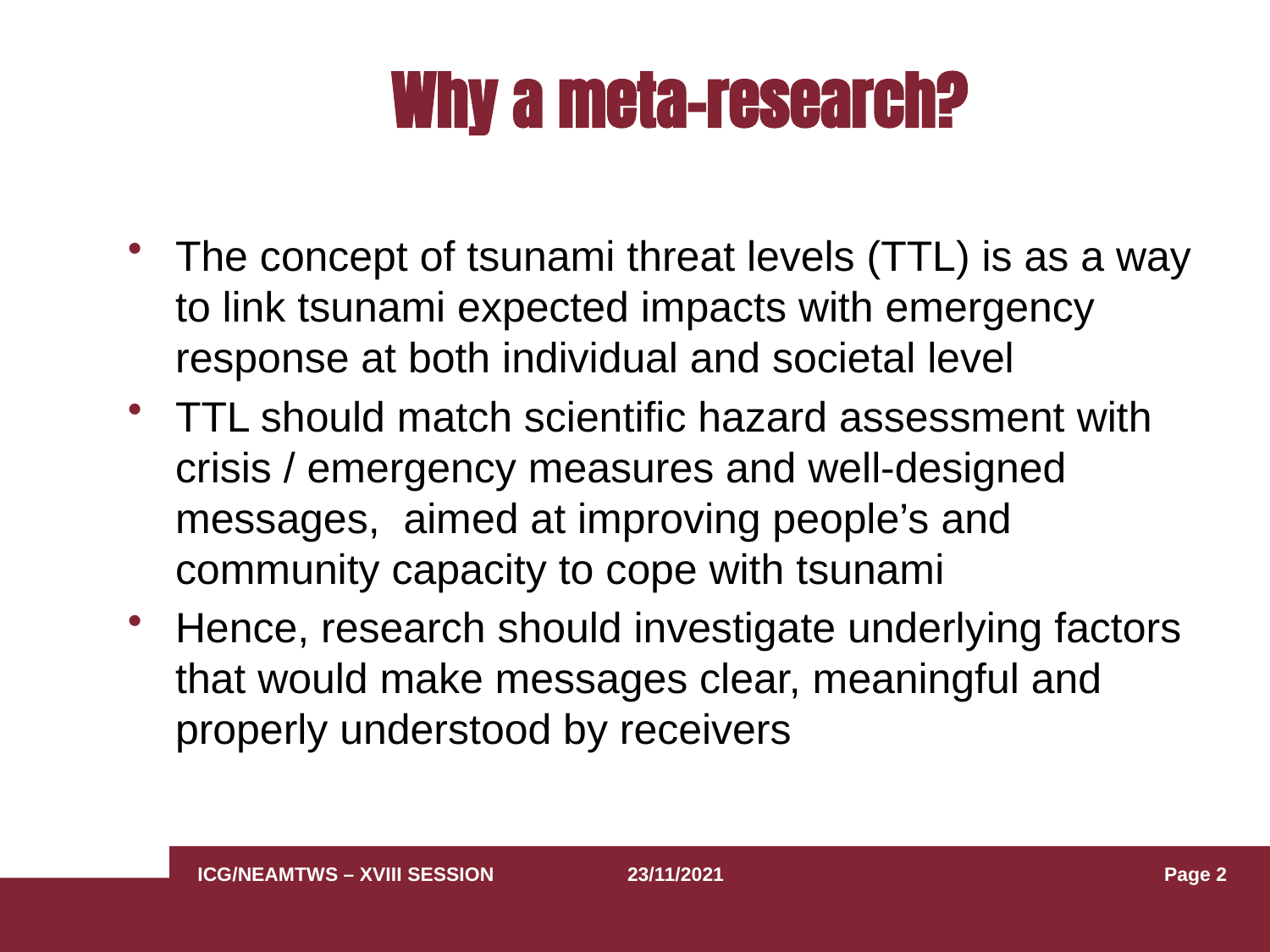

# Why a meta-research?
The concept of tsunami threat levels (TTL) is as a way to link tsunami expected impacts with emergency response at both individual and societal level
TTL should match scientific hazard assessment with crisis / emergency measures and well-designed messages,  aimed at improving people’s and community capacity to cope with tsunami
Hence, research should investigate underlying factors that would make messages clear, meaningful and properly understood by receivers
ICG/NEAMTWS – XVIII SESSION
23/11/2021
Page 2